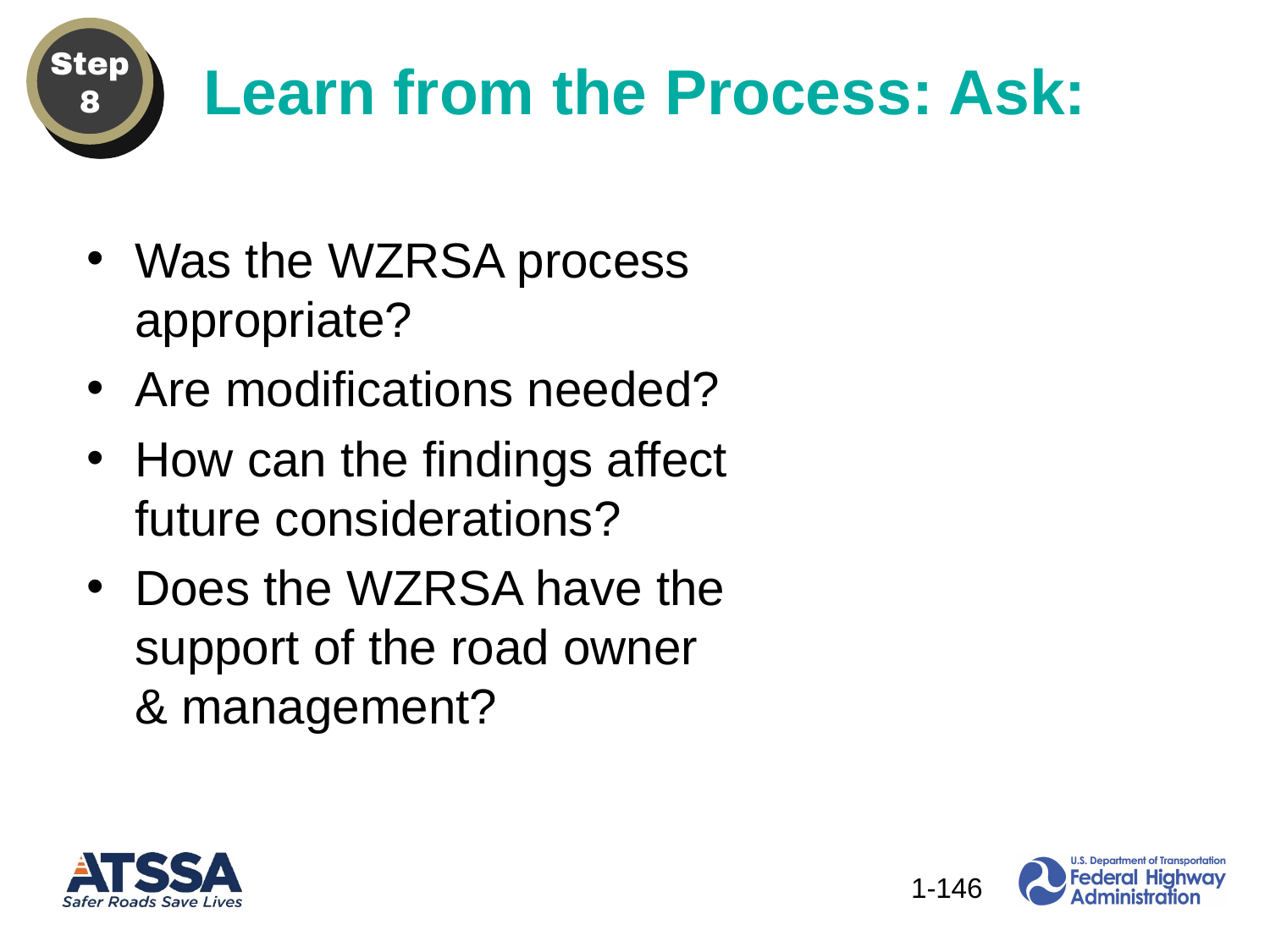

Step
8
Learn from the Process: Ask:
Was the WZRSA process appropriate?
Are modifications needed?
How can the findings affect future considerations?
Does the WZRSA have the support of the road owner & management?